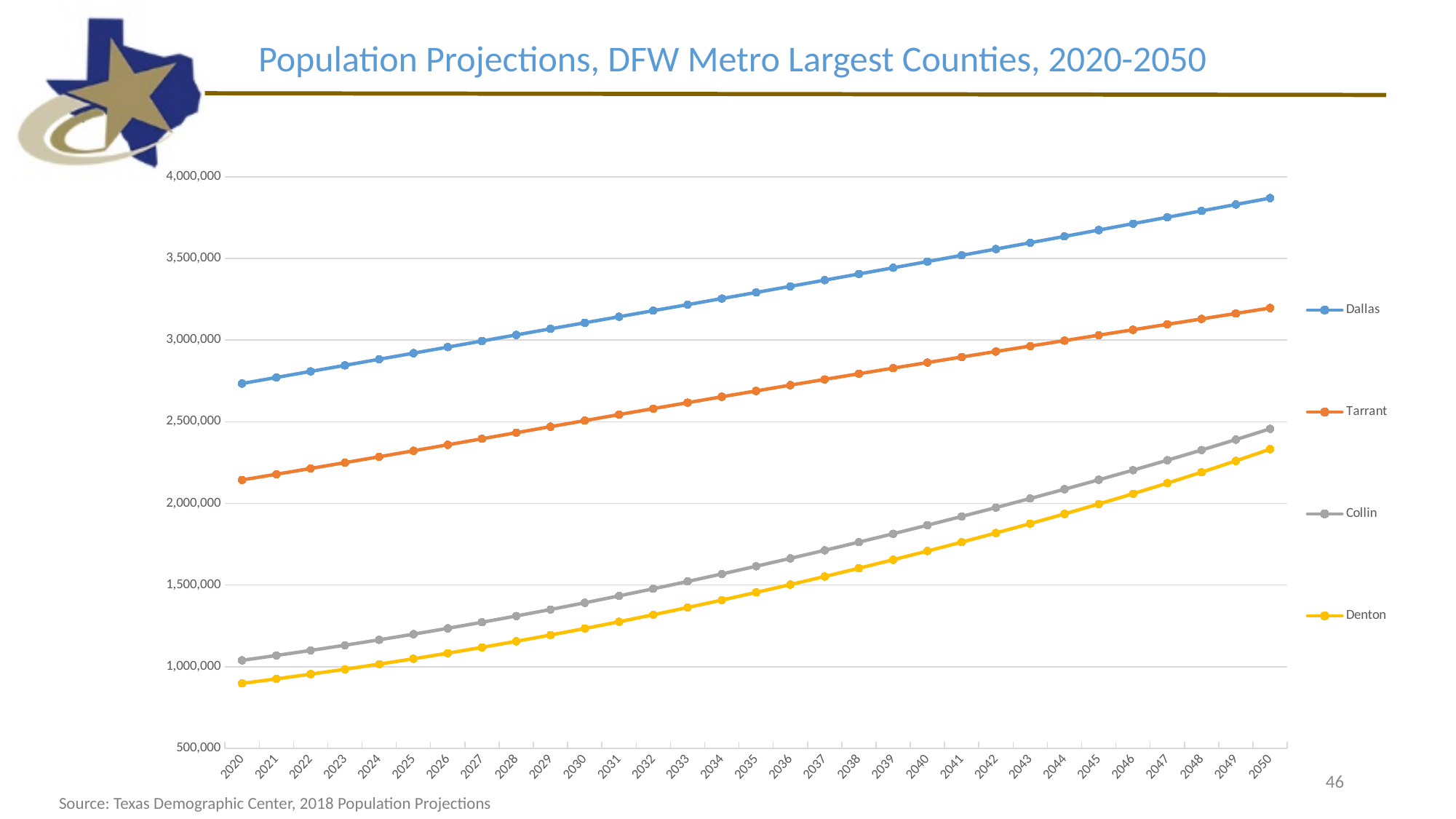

Population Projections, DFW Metro Largest Counties, 2020-2050

### Chart

| Category | Dallas | Tarrant | Collin | Denton |
|---|---|---|---|---|
| 2020 | 2734111.0 | 2143755.0 | 1039369.0 | 897953.0 |
| 2021 | 2771223.0 | 2178720.0 | 1069017.0 | 925643.0 |
| 2022 | 2808441.0 | 2214148.0 | 1099759.0 | 954471.0 |
| 2023 | 2845619.0 | 2249878.0 | 1131673.0 | 984554.0 |
| 2024 | 2882853.0 | 2285993.0 | 1164788.0 | 1015995.0 |
| 2025 | 2920069.0 | 2322418.0 | 1199276.0 | 1048765.0 |
| 2026 | 2957275.0 | 2359130.0 | 1235095.0 | 1082959.0 |
| 2027 | 2994576.0 | 2395966.0 | 1272231.0 | 1118580.0 |
| 2028 | 3031975.0 | 2432966.0 | 1310701.0 | 1155603.0 |
| 2029 | 3069250.0 | 2470069.0 | 1350426.0 | 1194094.0 |
| 2030 | 3106298.0 | 2507170.0 | 1391461.0 | 1234110.0 |
| 2031 | 3143315.0 | 2544100.0 | 1433774.0 | 1275488.0 |
| 2032 | 3180295.0 | 2580771.0 | 1477338.0 | 1318329.0 |
| 2033 | 3217341.0 | 2617173.0 | 1522144.0 | 1362549.0 |
| 2034 | 3254525.0 | 2653251.0 | 1568070.0 | 1408077.0 |
| 2035 | 3291862.0 | 2689000.0 | 1615166.0 | 1454915.0 |
| 2036 | 3329444.0 | 2724374.0 | 1663363.0 | 1503022.0 |
| 2037 | 3367145.0 | 2759425.0 | 1712597.0 | 1552415.0 |
| 2038 | 3404939.0 | 2794154.0 | 1762918.0 | 1603106.0 |
| 2039 | 3442910.0 | 2828562.0 | 1814243.0 | 1655073.0 |
| 2040 | 3481006.0 | 2862672.0 | 1866586.0 | 1708302.0 |
| 2041 | 3519294.0 | 2896550.0 | 1919998.0 | 1762886.0 |
| 2042 | 3557757.0 | 2930238.0 | 1974419.0 | 1818856.0 |
| 2043 | 3596380.0 | 2963735.0 | 2029951.0 | 1876353.0 |
| 2044 | 3635140.0 | 2997049.0 | 2086624.0 | 1935482.0 |
| 2045 | 3674038.0 | 3030318.0 | 2144545.0 | 1996378.0 |
| 2046 | 3713087.0 | 3063567.0 | 2203826.0 | 2059124.0 |
| 2047 | 3752170.0 | 3096766.0 | 2264578.0 | 2124032.0 |
| 2048 | 3791312.0 | 3129988.0 | 2326944.0 | 2191126.0 |
| 2049 | 3830461.0 | 3163273.0 | 2391003.0 | 2260594.0 |
| 2050 | 3869605.0 | 3196603.0 | 2456914.0 | 2332629.0 |
46
Source: Texas Demographic Center, 2018 Population Projections